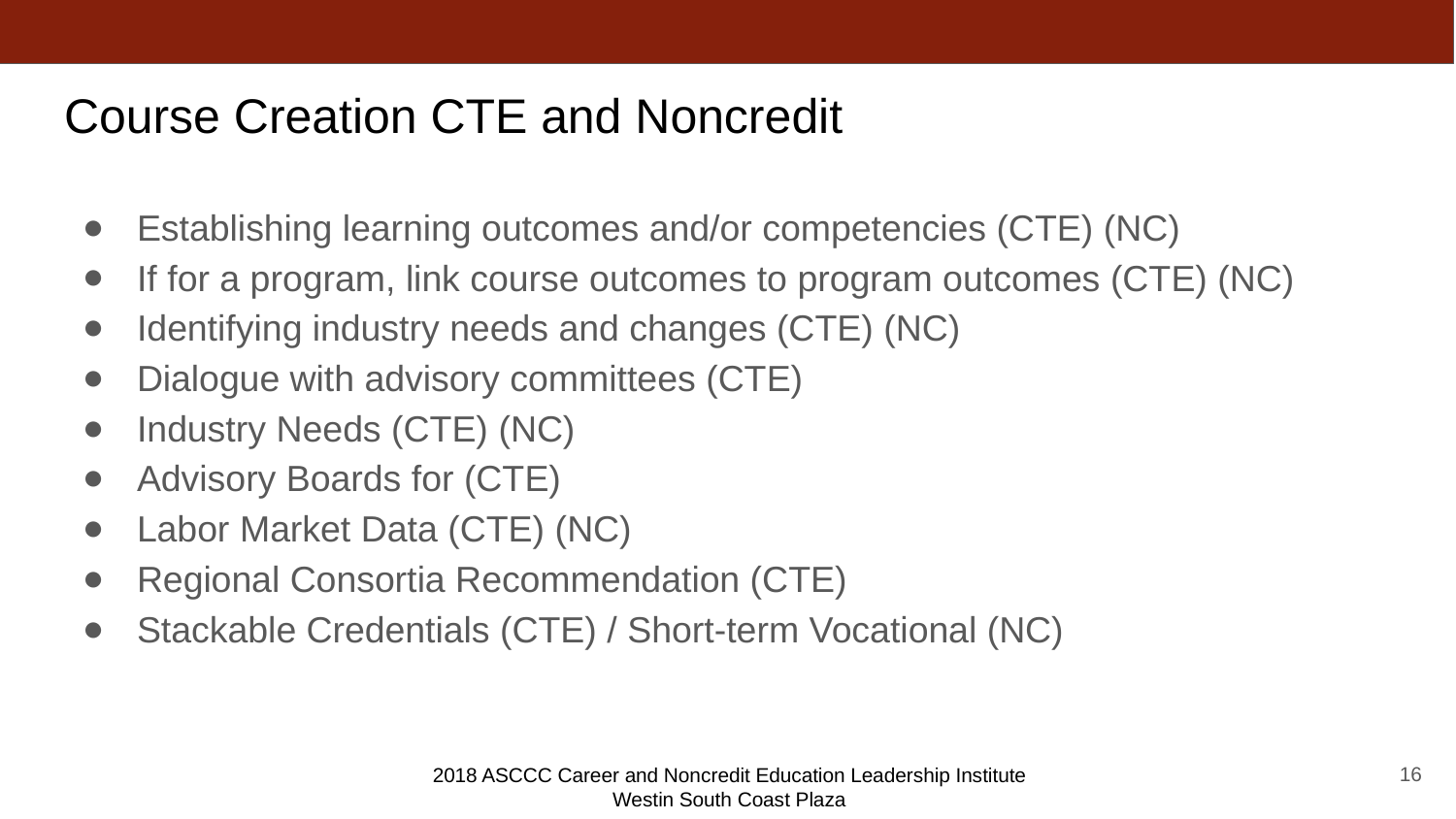

# Course Creation CTE and Noncredit
Establishing learning outcomes and/or competencies (CTE) (NC)
If for a program, link course outcomes to program outcomes (CTE) (NC)
Identifying industry needs and changes (CTE) (NC)
Dialogue with advisory committees (CTE)
Industry Needs (CTE) (NC)
Advisory Boards for (CTE)
Labor Market Data (CTE) (NC)
Regional Consortia Recommendation (CTE)
Stackable Credentials (CTE) / Short-term Vocational (NC)
16
2018 ASCCC Career and Noncredit Education Leadership Institute
Westin South Coast Plaza